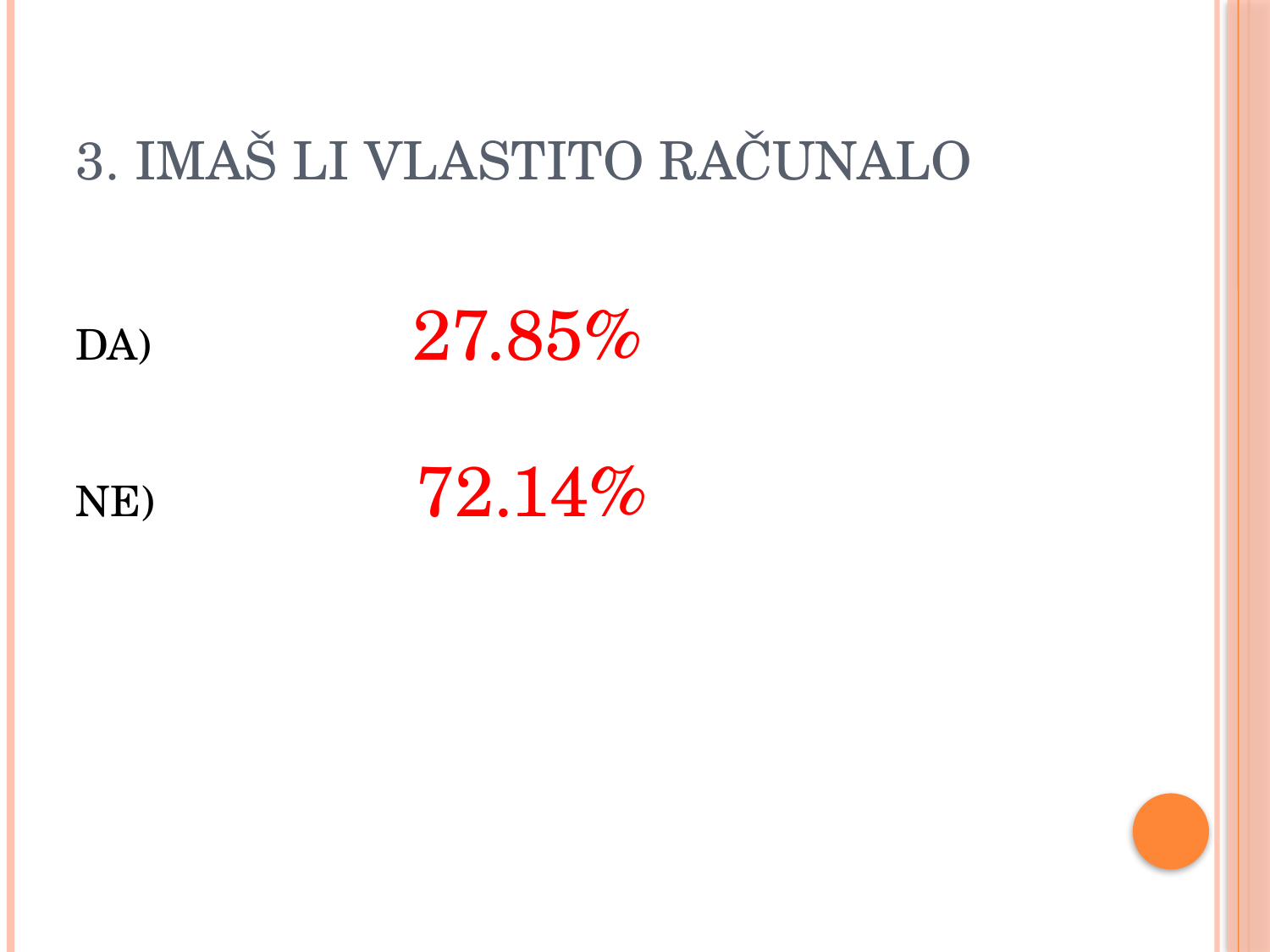

# 3. IMAŠ LI VLASTITO RAČUNALO

DA)                      27.85%

NE)                      72.14%